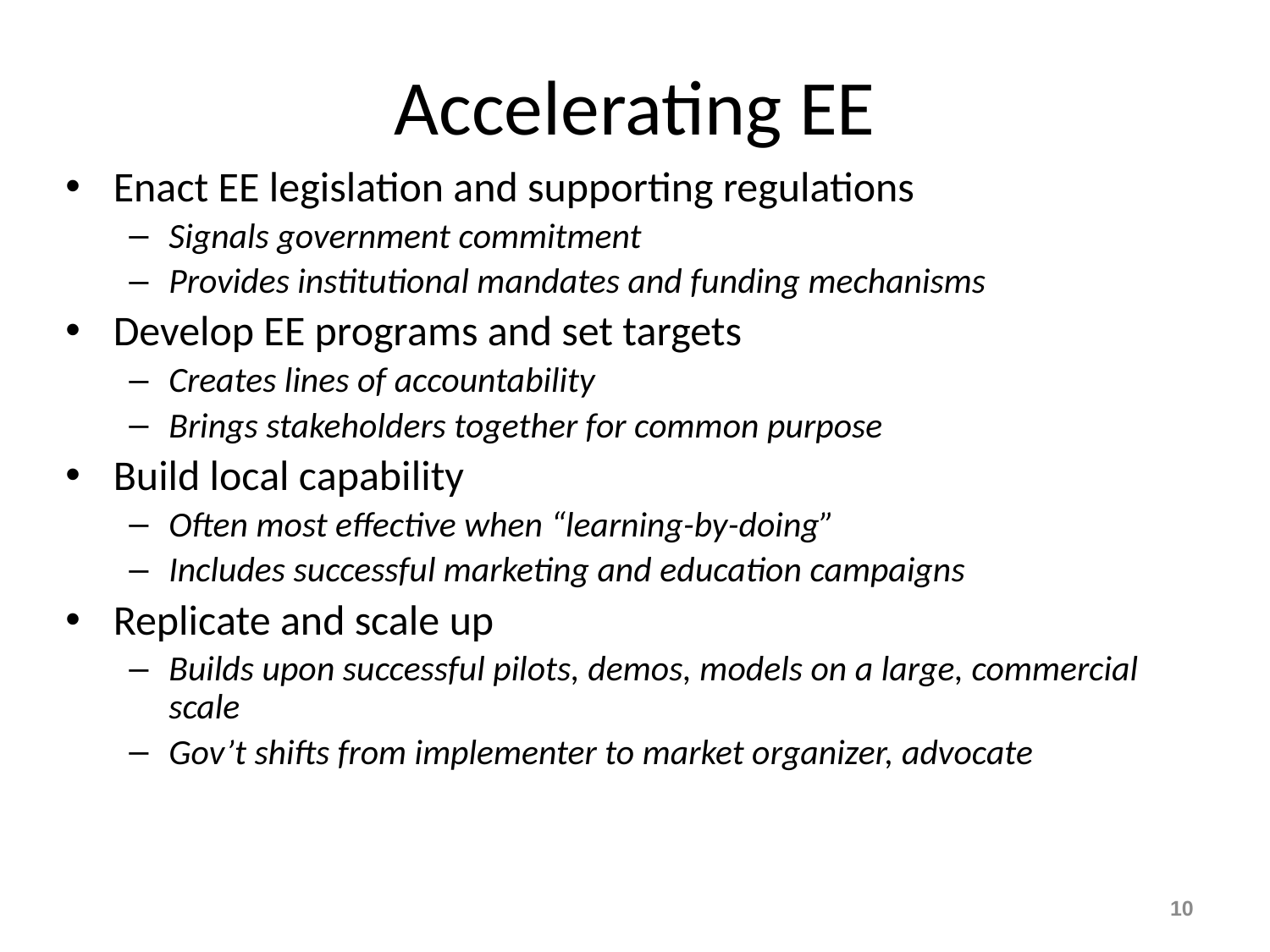

# Accelerating EE
Enact EE legislation and supporting regulations
Signals government commitment
Provides institutional mandates and funding mechanisms
Develop EE programs and set targets
Creates lines of accountability
Brings stakeholders together for common purpose
Build local capability
Often most effective when “learning-by-doing”
Includes successful marketing and education campaigns
Replicate and scale up
Builds upon successful pilots, demos, models on a large, commercial scale
Gov’t shifts from implementer to market organizer, advocate
10